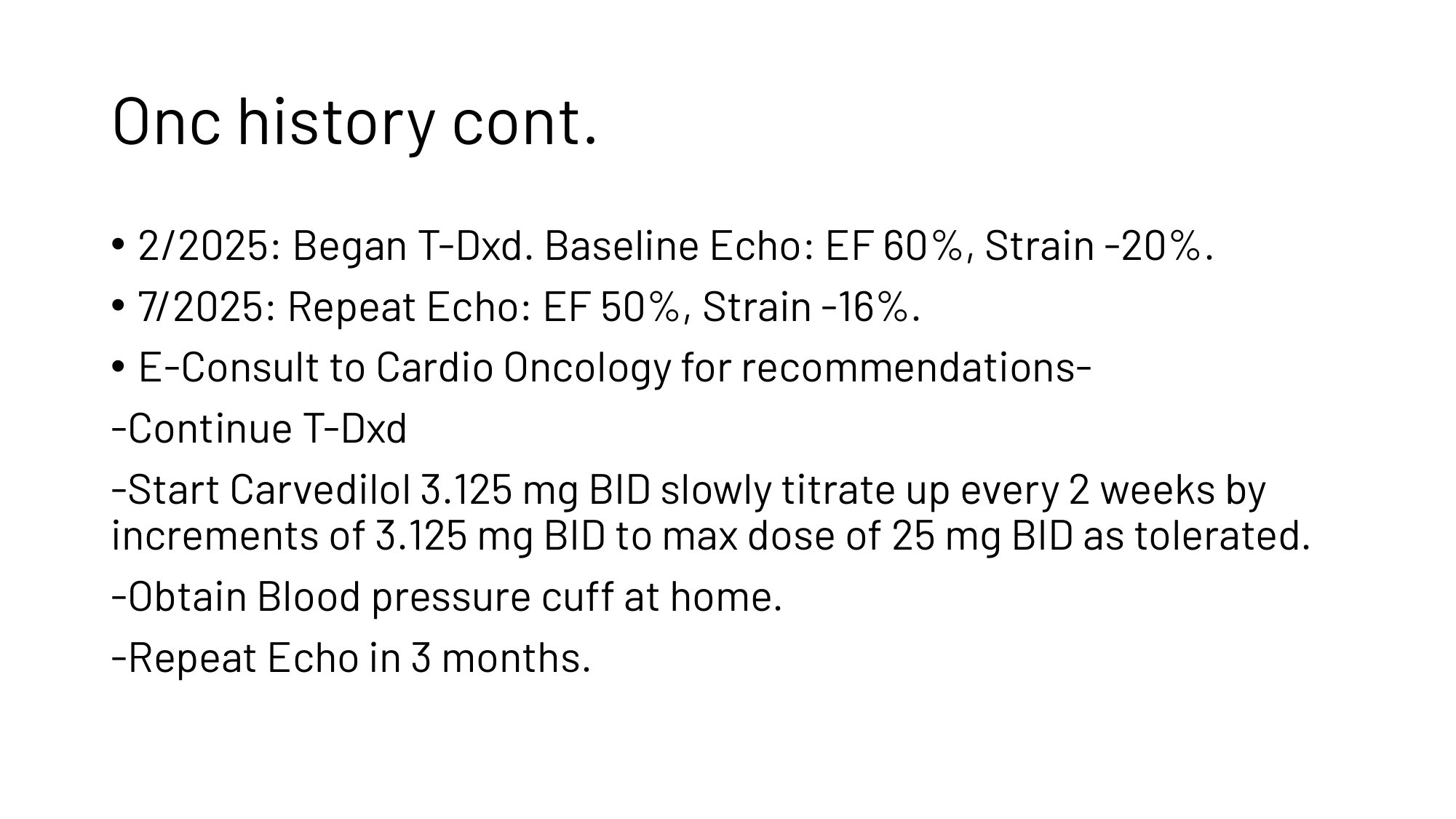

# Onc history cont.
2/2025: Began T-Dxd. Baseline Echo: EF 60%, Strain -20%.
7/2025: Repeat Echo: EF 50%, Strain -16%.
E-Consult to Cardio Oncology for recommendations-
-Continue T-Dxd
-Start Carvedilol 3.125 mg BID slowly titrate up every 2 weeks by increments of 3.125 mg BID to max dose of 25 mg BID as tolerated.
-Obtain Blood pressure cuff at home.
-Repeat Echo in 3 months.